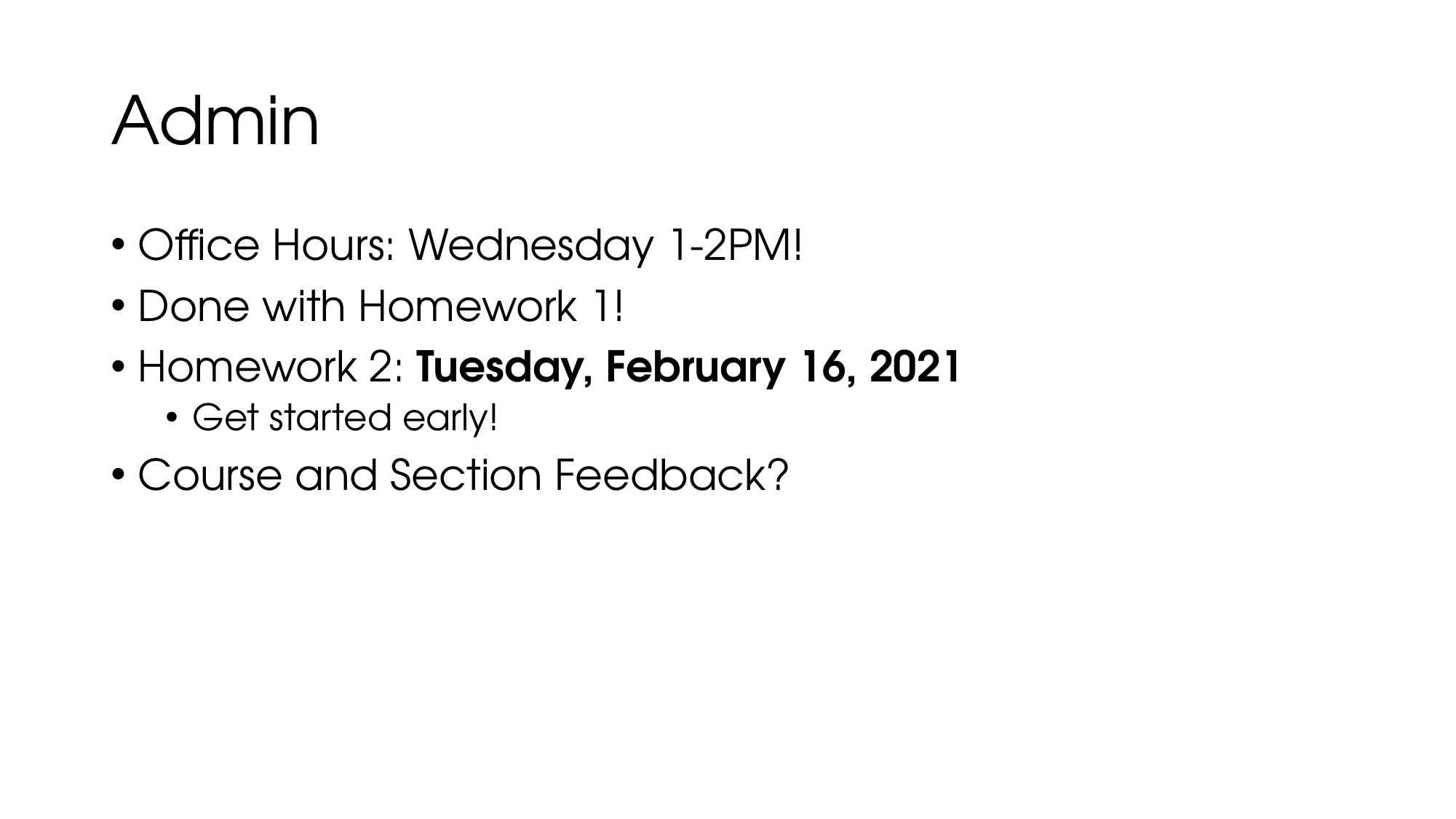

# Admin
Office Hours: Wednesday 1-2PM!
Done with Homework 1!
Homework 2: Tuesday, February 16, 2021
Get started early!
Course and Section Feedback?